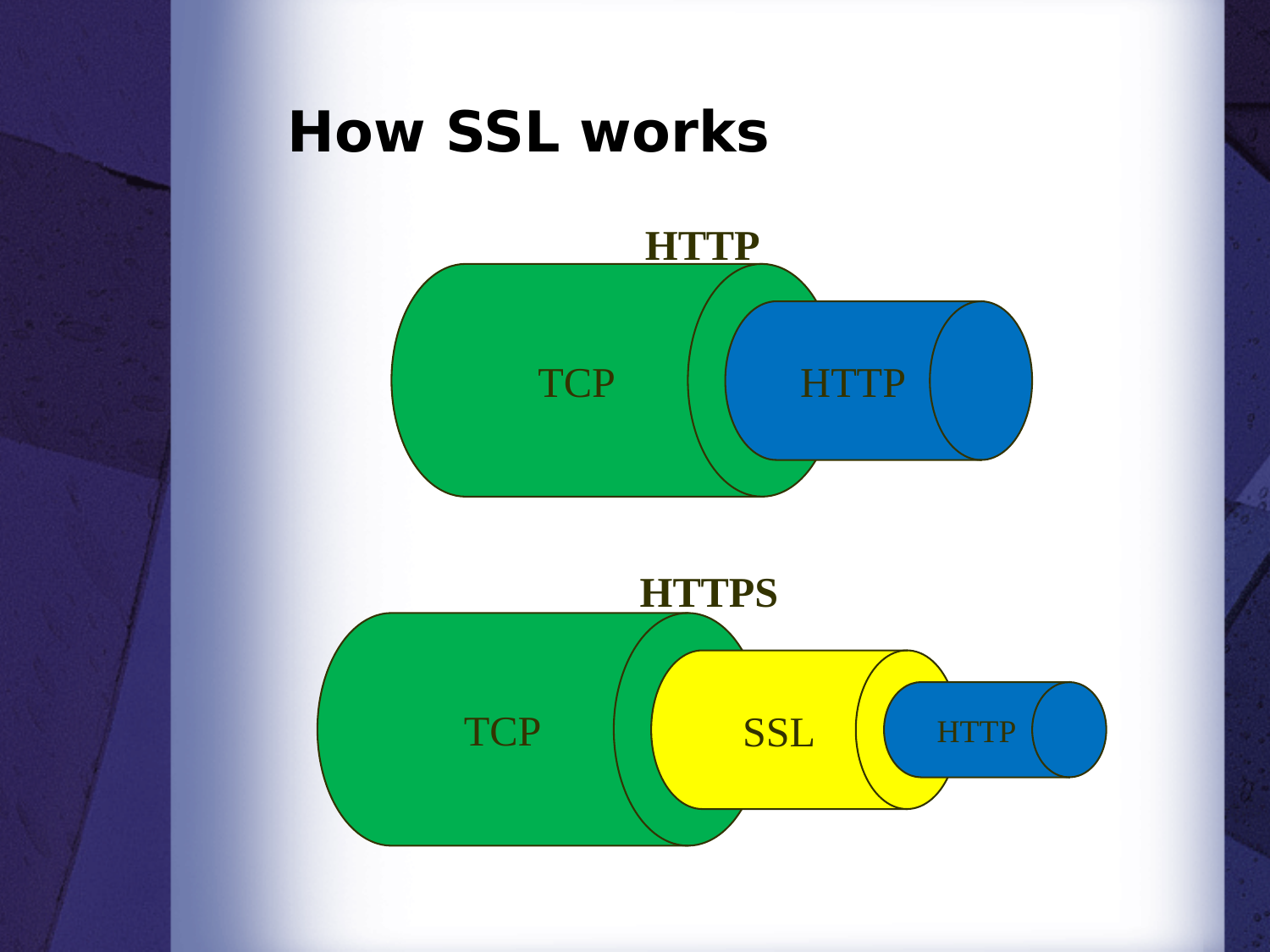

# How SSL works
HTTP
TCP
HTTP
HTTPS
TCP
SSL
HTTP